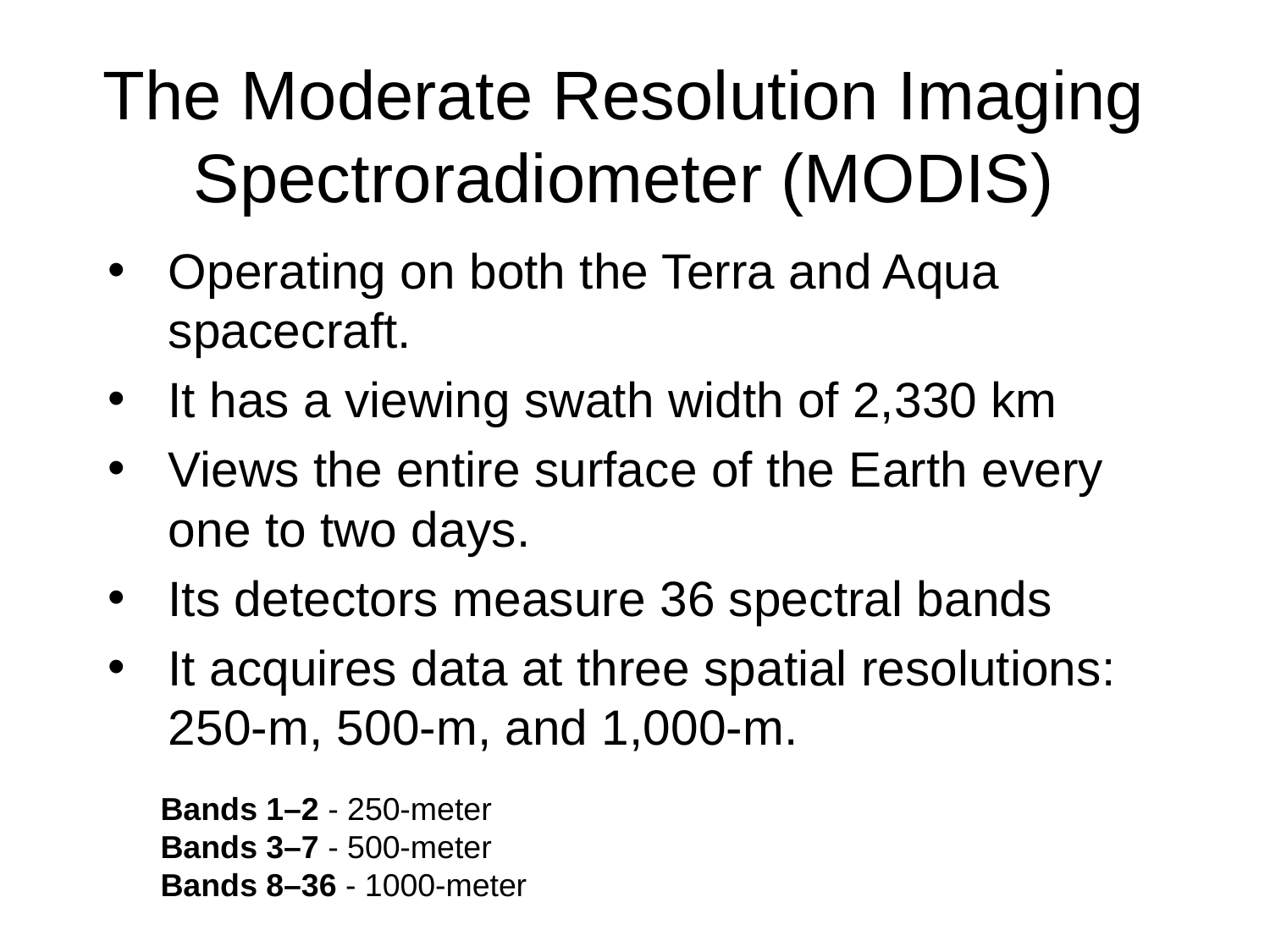

# The Moderate Resolution Imaging Spectroradiometer (MODIS)
Operating on both the Terra and Aqua spacecraft.
It has a viewing swath width of 2,330 km
Views the entire surface of the Earth every one to two days.
Its detectors measure 36 spectral bands
It acquires data at three spatial resolutions: 250-m, 500-m, and 1,000-m.

Bands 1–2 - 250-meter
Bands 3–7 - 500-meter
Bands 8–36 - 1000-meter